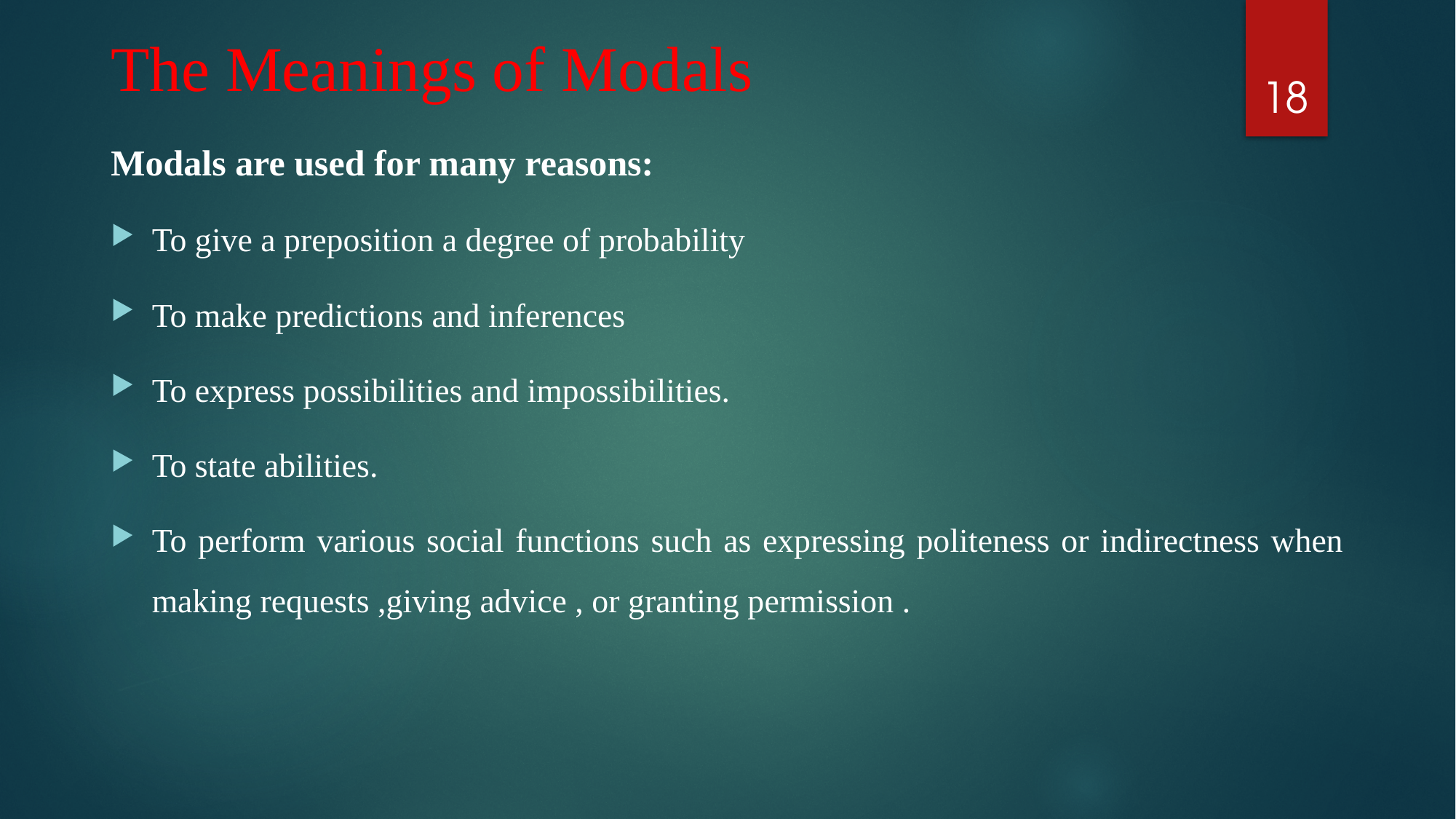

# The Meanings of Modals
18
Modals are used for many reasons:
To give a preposition a degree of probability
To make predictions and inferences
To express possibilities and impossibilities.
To state abilities.
To perform various social functions such as expressing politeness or indirectness when making requests ,giving advice , or granting permission .